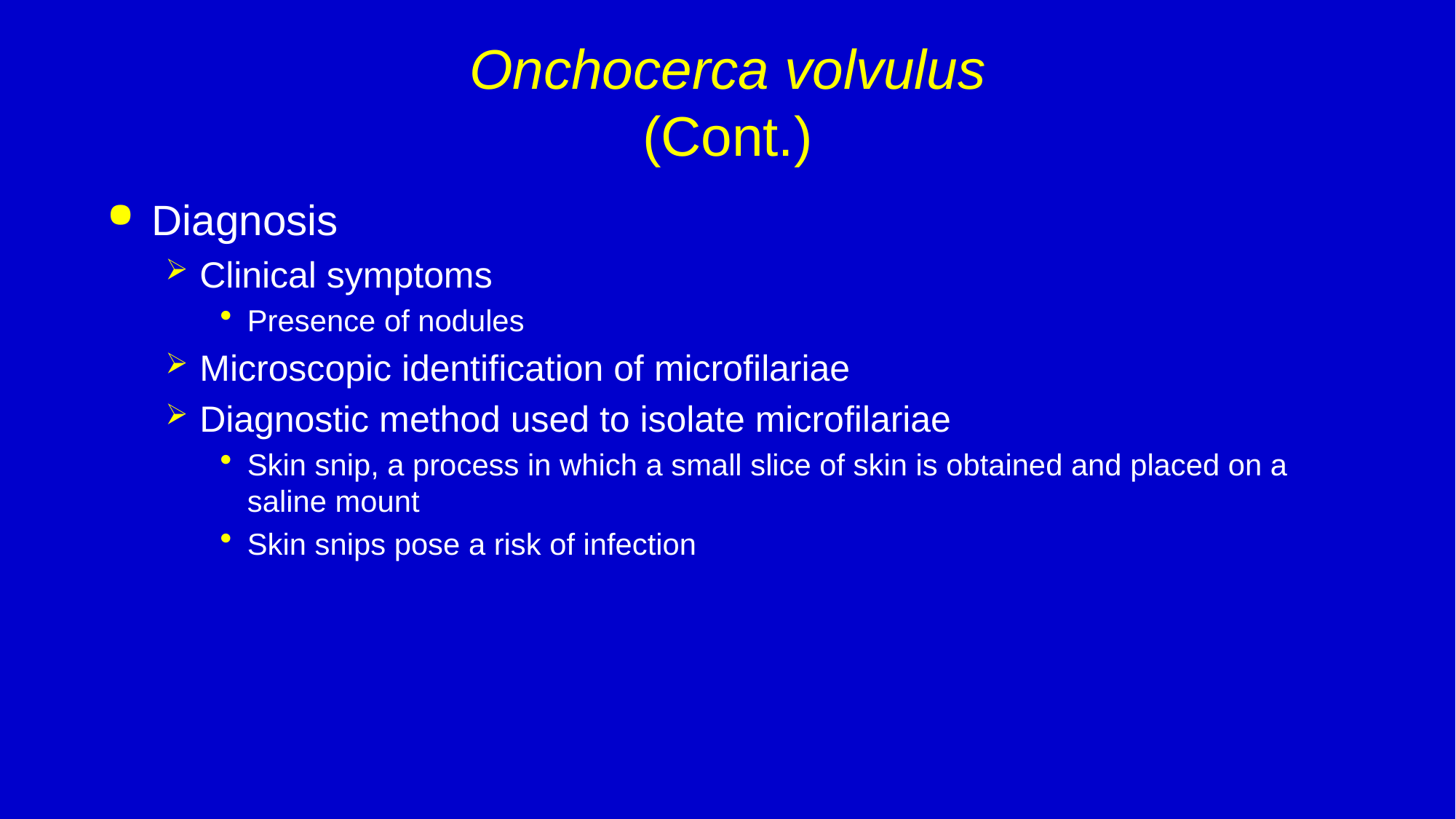

# Onchocerca volvulus (Cont.)
Diagnosis
Clinical symptoms
Presence of nodules
Microscopic identification of microfilariae
Diagnostic method used to isolate microfilariae
Skin snip, a process in which a small slice of skin is obtained and placed on a saline mount
Skin snips pose a risk of infection